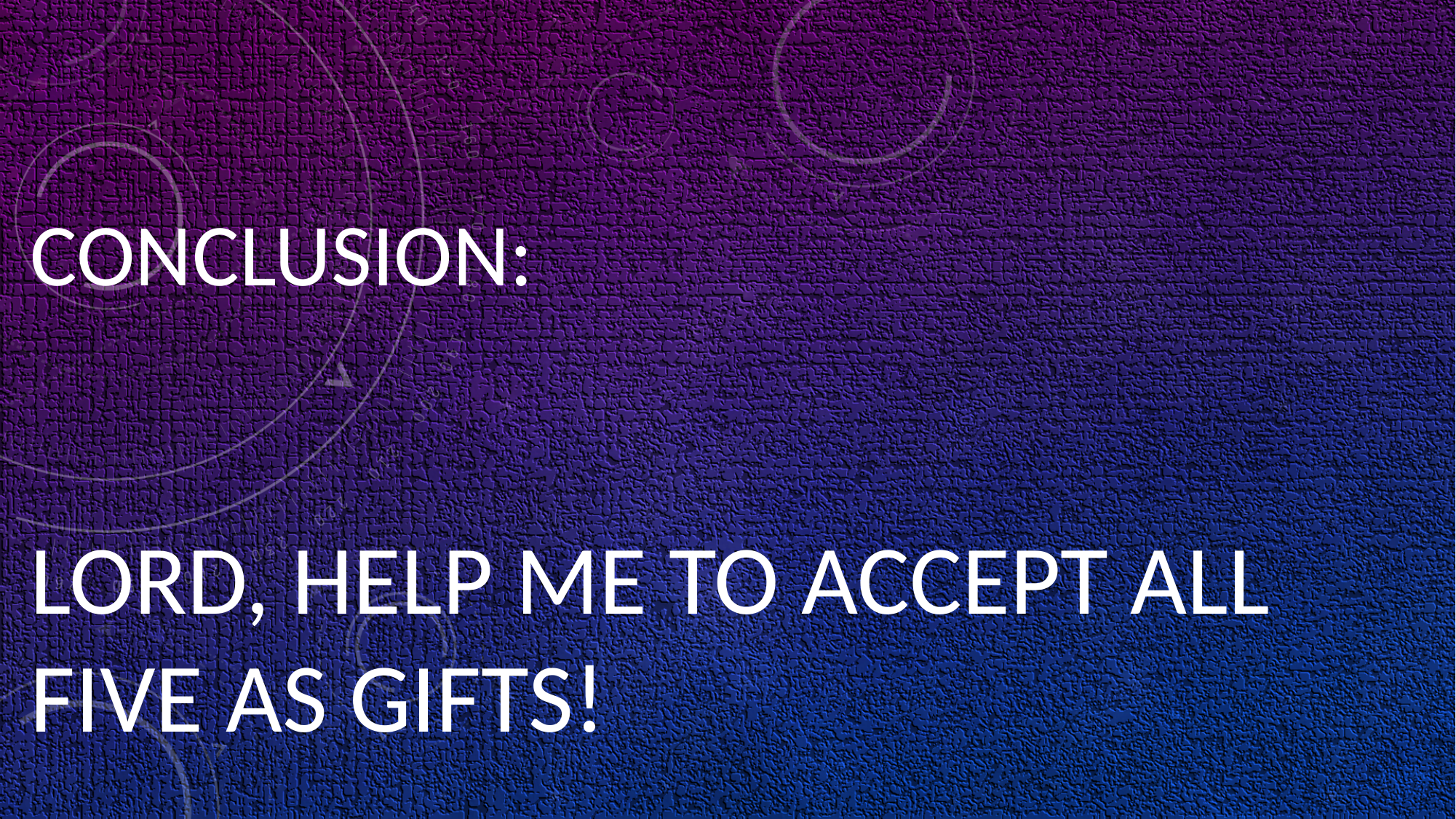

# CONCLUSION: Lord, help me to accept all five as gifts!